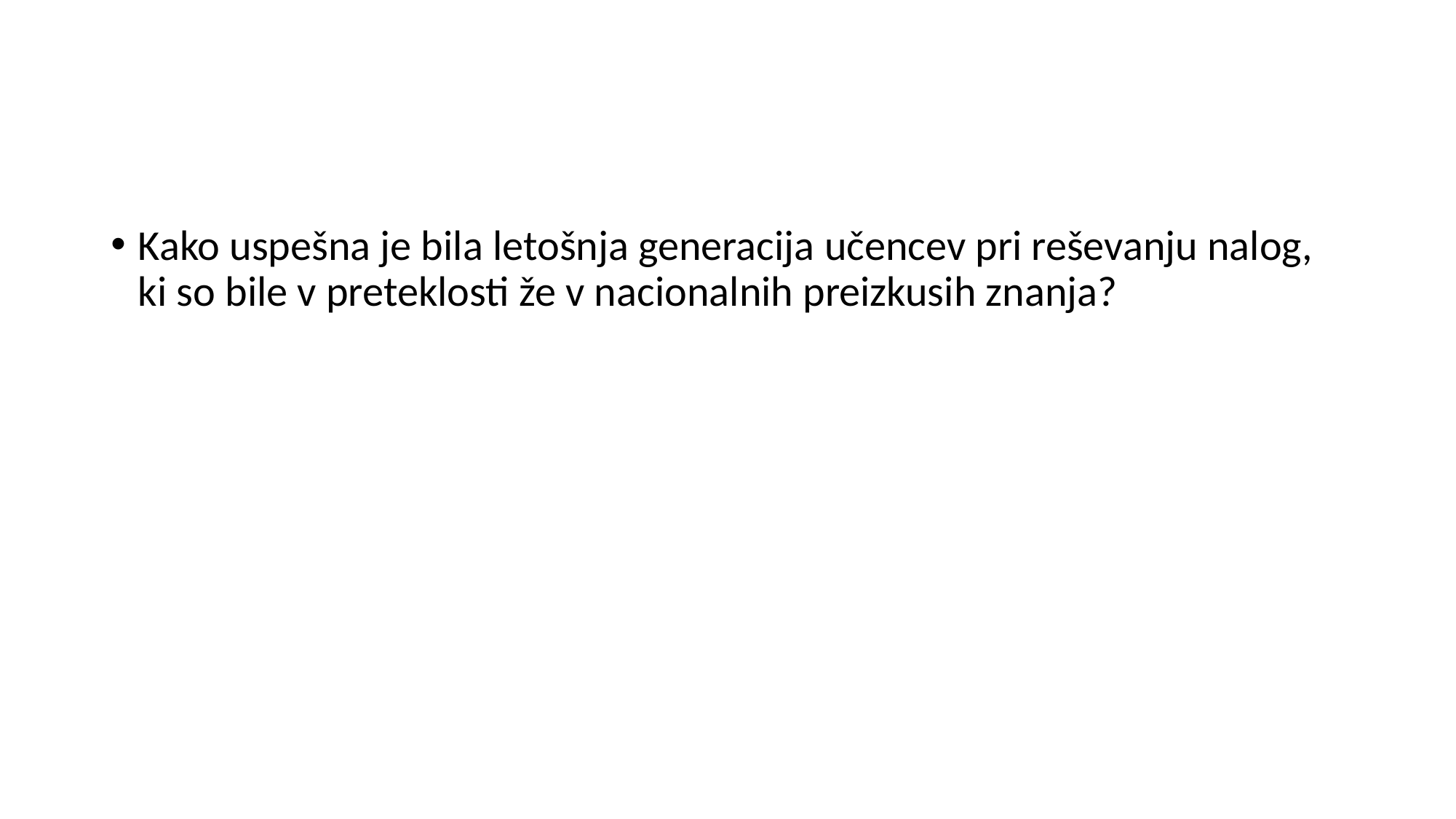

#
Kako uspešna je bila letošnja generacija učencev pri reševanju nalog, ki so bile v preteklosti že v nacionalnih preizkusih znanja?